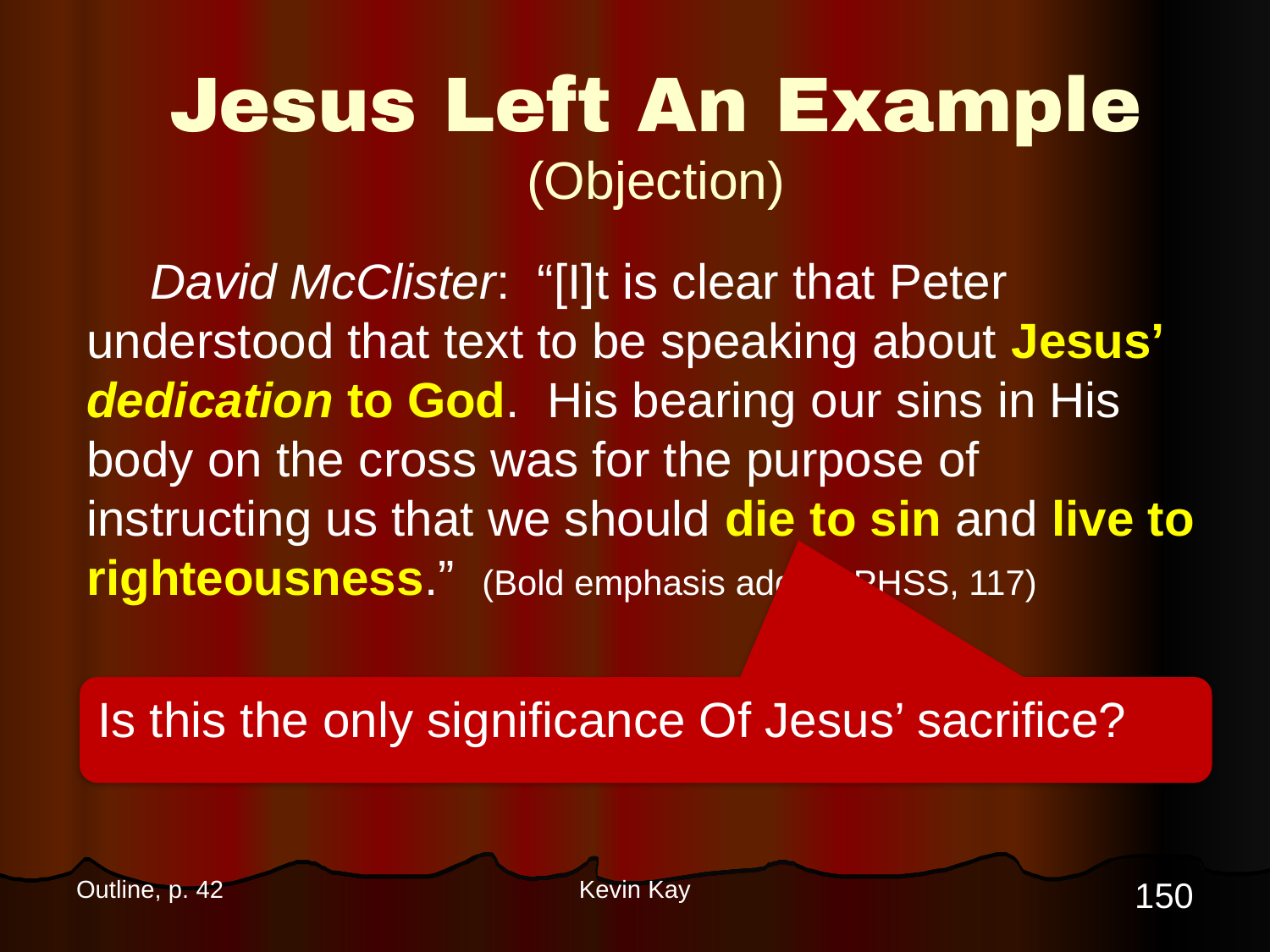

# Jesus Left An Example (Objection)
David McClister:  “[I]t is clear that Peter understood that text to be speaking about Jesus’ dedication to God.  His bearing our sins in His body on the cross was for the purpose of instructing us that we should die to sin and live to righteousness.”  (Bold emphasis added, PHSS, 117)
Is this the only significance Of Jesus’ sacrifice?
150
Outline, p. 42
Kevin Kay